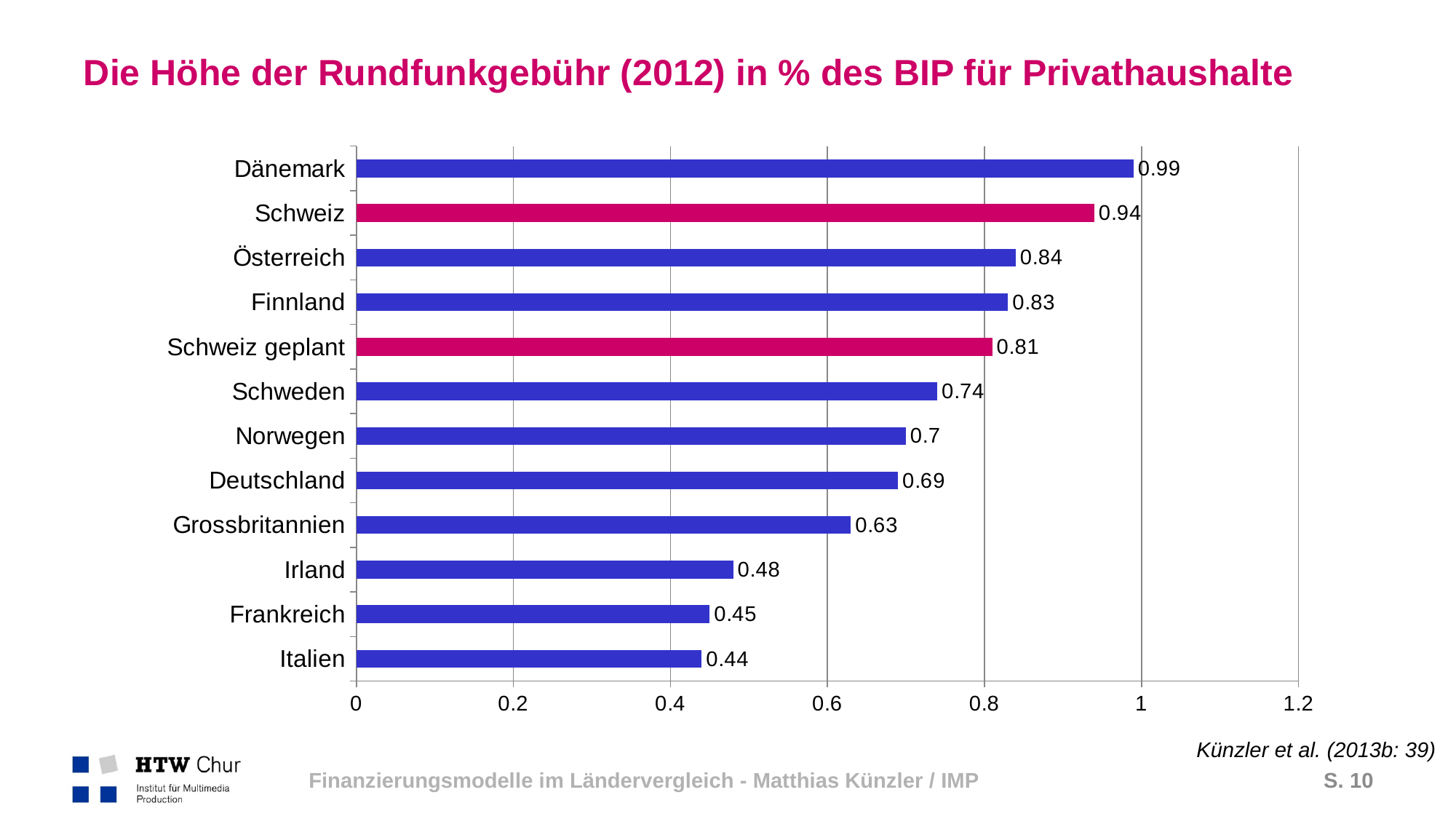

# Die Höhe der Rundfunkgebühr (2012) in % des BIP für Privathaushalte

### Chart

| Category |  |
|---|---|
| Italien | 0.44 |
| Frankreich | 0.45 |
| Irland | 0.48 |
| Grossbritannien | 0.63 |
| Deutschland | 0.69 |
| Norwegen | 0.7 |
| Schweden | 0.74 |
| Schweiz geplant | 0.81 |
| Finnland | 0.83 |
| Österreich | 0.84 |
| Schweiz | 0.94 |
| Dänemark | 0.99 |
Künzler et al. (2013b: 39)
Finanzierungsmodelle im Ländervergleich - Matthias Künzler / IMP